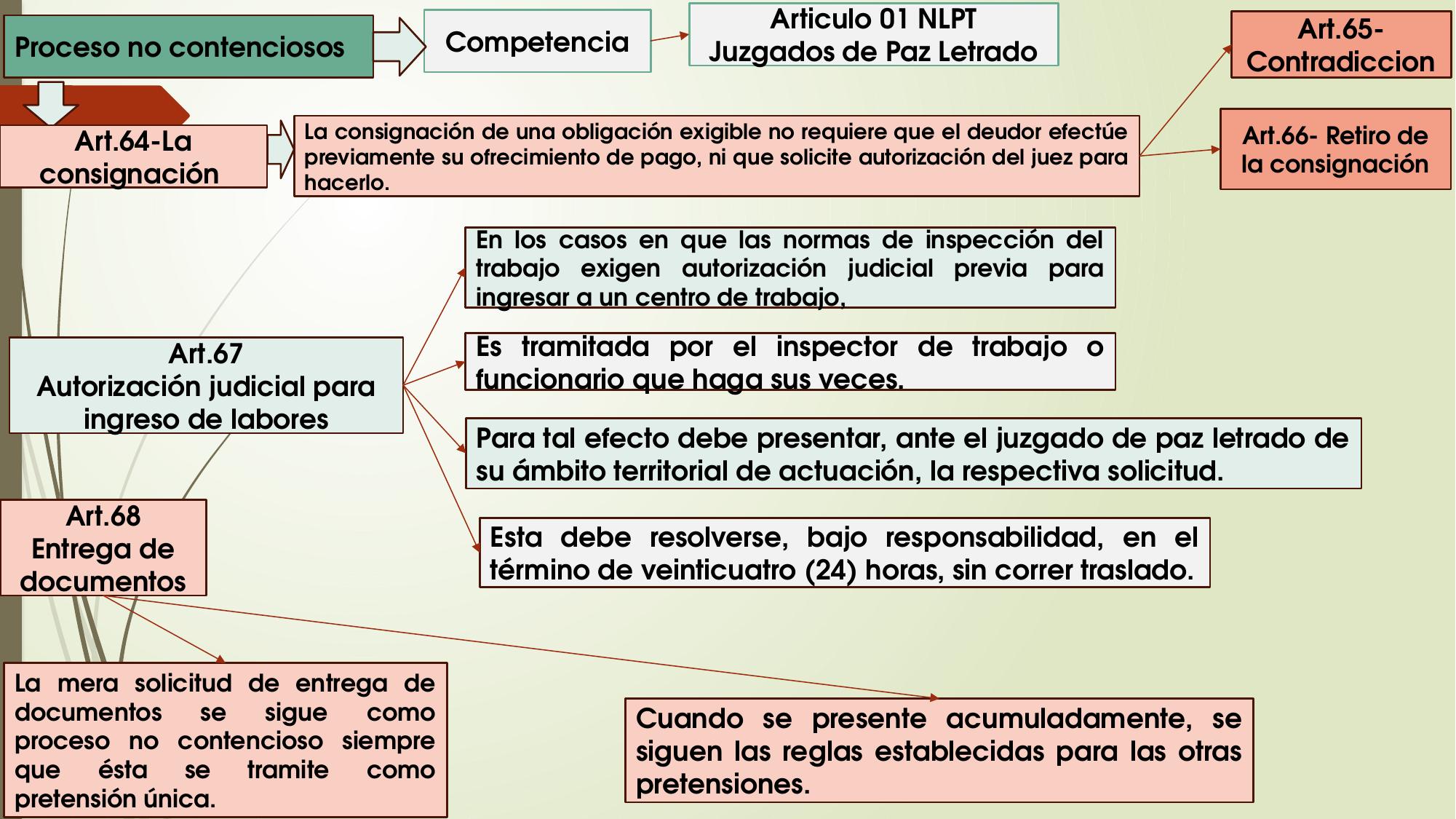

Articulo 01 NLPT
Juzgados de Paz Letrado
Competencia
Art.65-Contradiccion
Proceso no contenciosos

Art.66- Retiro de la consignación
La consignación de una obligación exigible no requiere que el deudor efectúe previamente su ofrecimiento de pago, ni que solicite autorización del juez para hacerlo.

Art.64-La consignación
En los casos en que las normas de inspección del trabajo exigen autorización judicial previa para ingresar a un centro de trabajo,
Es tramitada por el inspector de trabajo o funcionario que haga sus veces.
Art.67
Autorización judicial para ingreso de labores
Para tal efecto debe presentar, ante el juzgado de paz letrado de su ámbito territorial de actuación, la respectiva solicitud.
Art.68
Entrega de documentos
Esta debe resolverse, bajo responsabilidad, en el término de veinticuatro (24) horas, sin correr traslado.
La mera solicitud de entrega de documentos se sigue como proceso no contencioso siempre que ésta se tramite como pretensión única.
Cuando se presente acumuladamente, se siguen las reglas establecidas para las otras pretensiones.